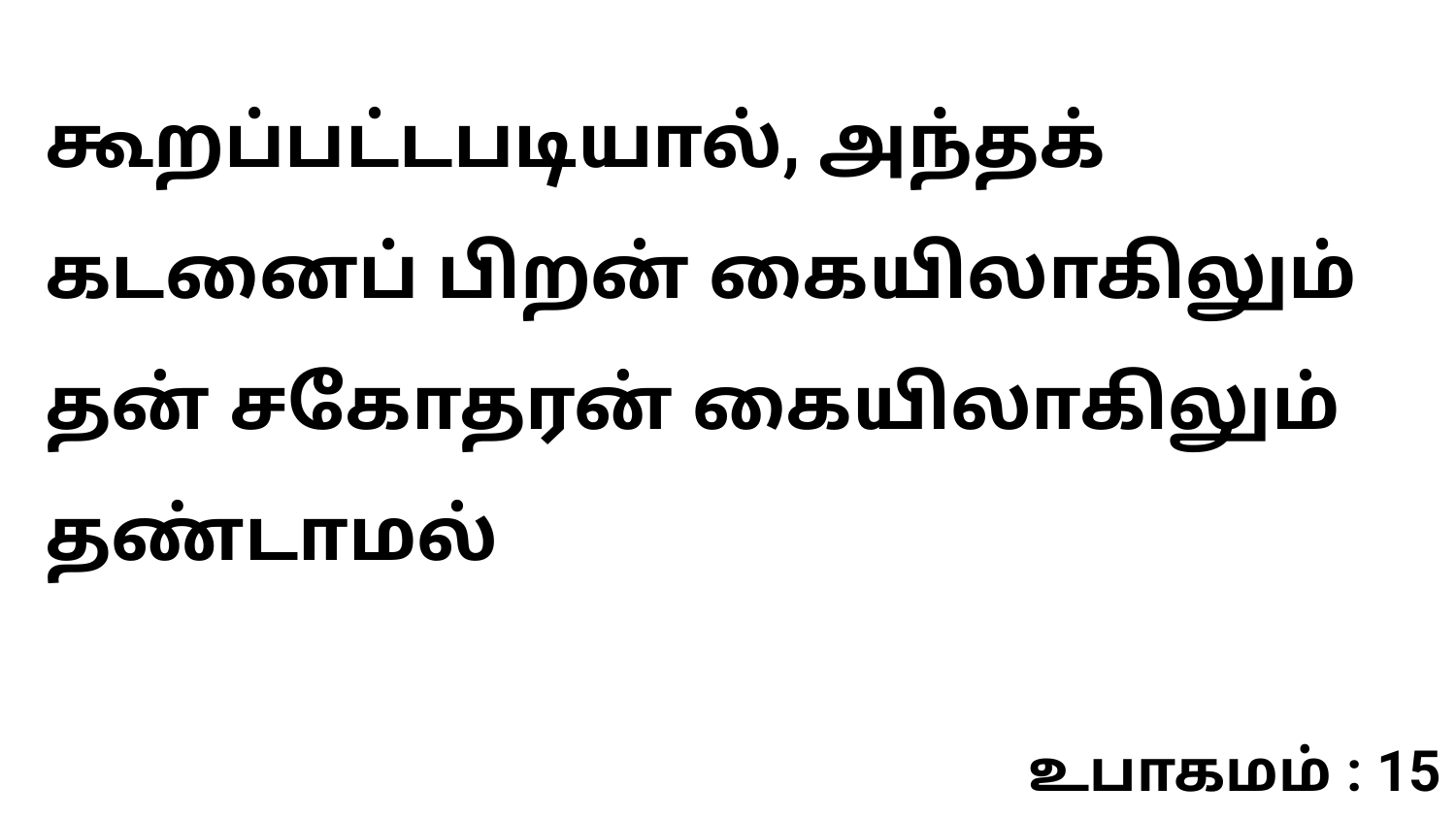

கூறப்பட்டபடியால், அந்தக் கடனைப் பிறன் கையிலாகிலும் தன் சகோதரன் கையிலாகிலும் தண்டாமல்
உபாகமம் : 15